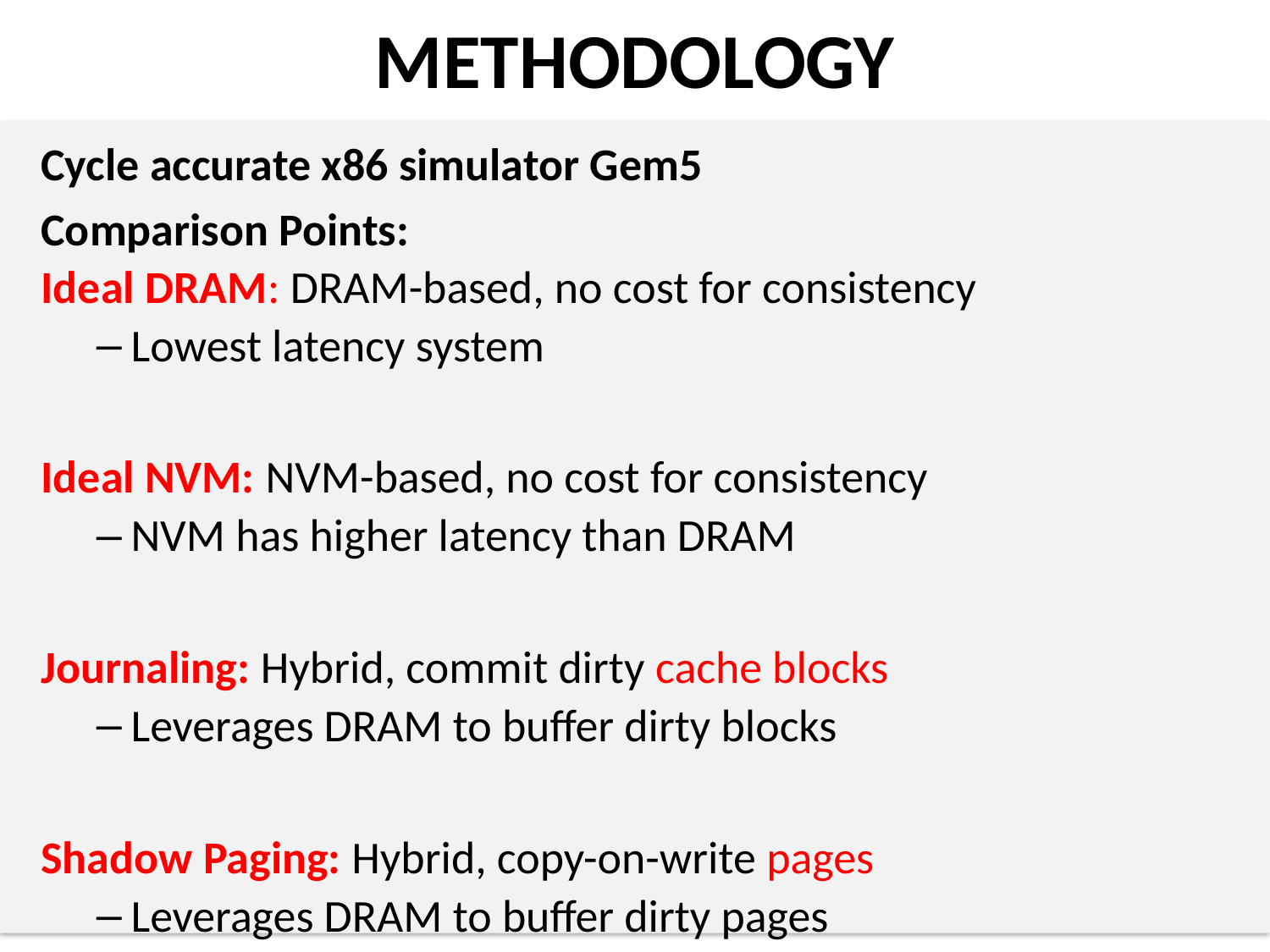

# METHODOLOGY

Cycle accurate x86 simulator Gem5
Comparison Points:
Ideal DRAM: DRAM-based, no cost for consistency
Lowest latency system

Ideal NVM: NVM-based, no cost for consistency
NVM has higher latency than DRAM

Journaling: Hybrid, commit dirty cache blocks
Leverages DRAM to buffer dirty blocks

Shadow Paging: Hybrid, copy-on-write pages
Leverages DRAM to buffer dirty pages
31